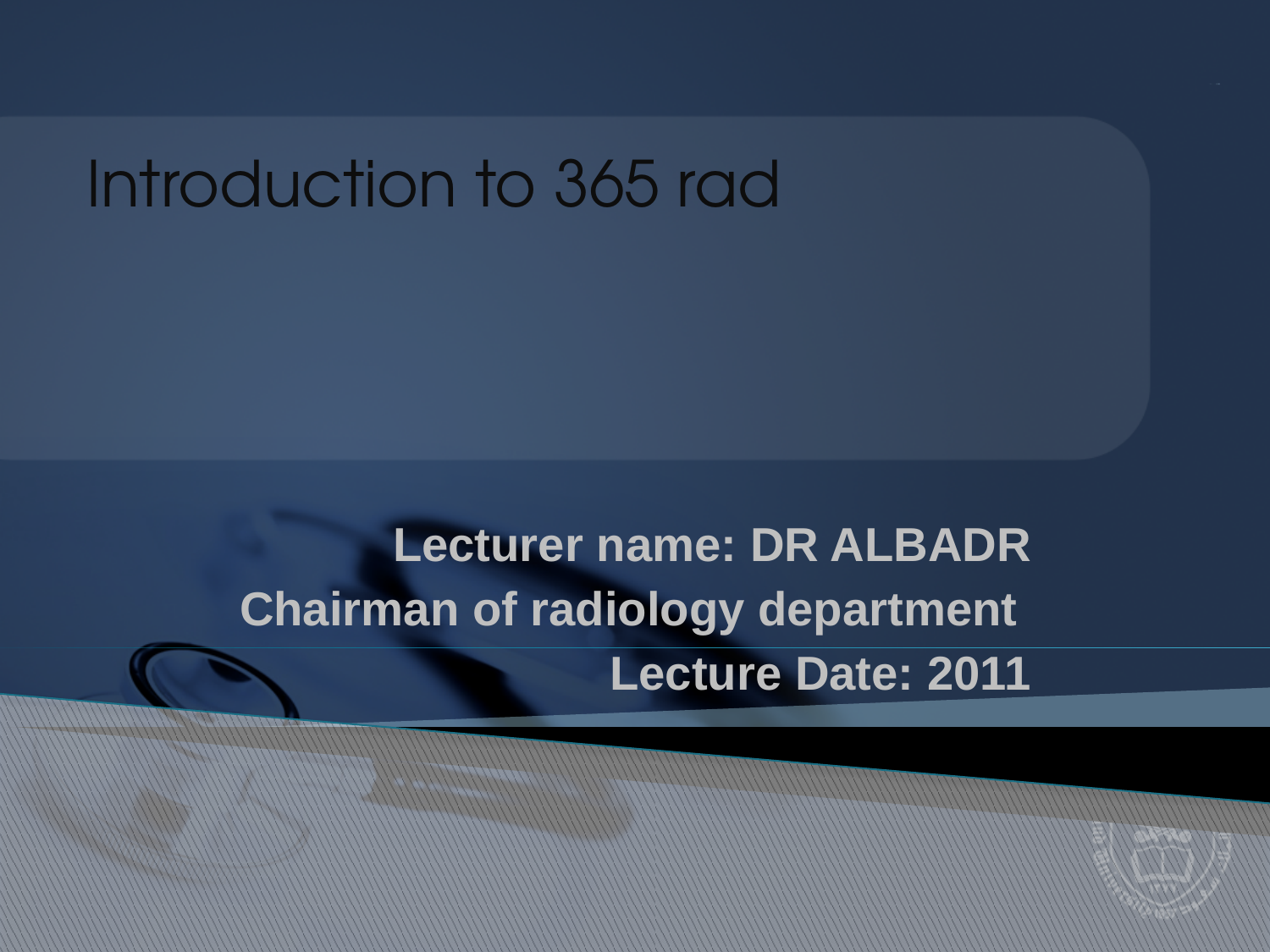

Introduction to 365 rad
Lecturer name: DR ALBADR
Chairman of radiology department
Lecture Date: 2011